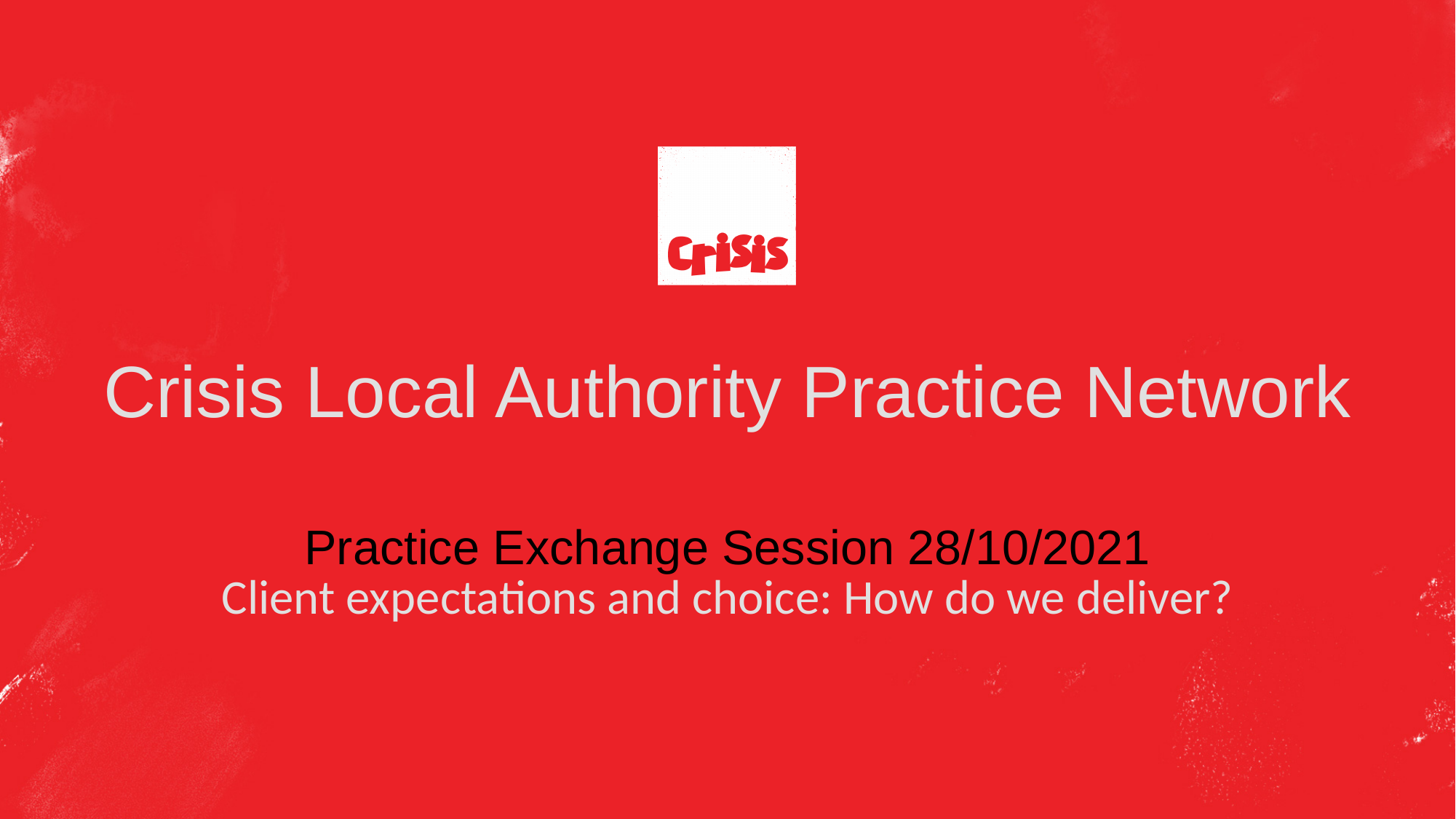

January 2020
# Crisis Local Authority Practice Network Practice Exchange Session 28/10/2021 Client expectations and choice: How do we deliver?